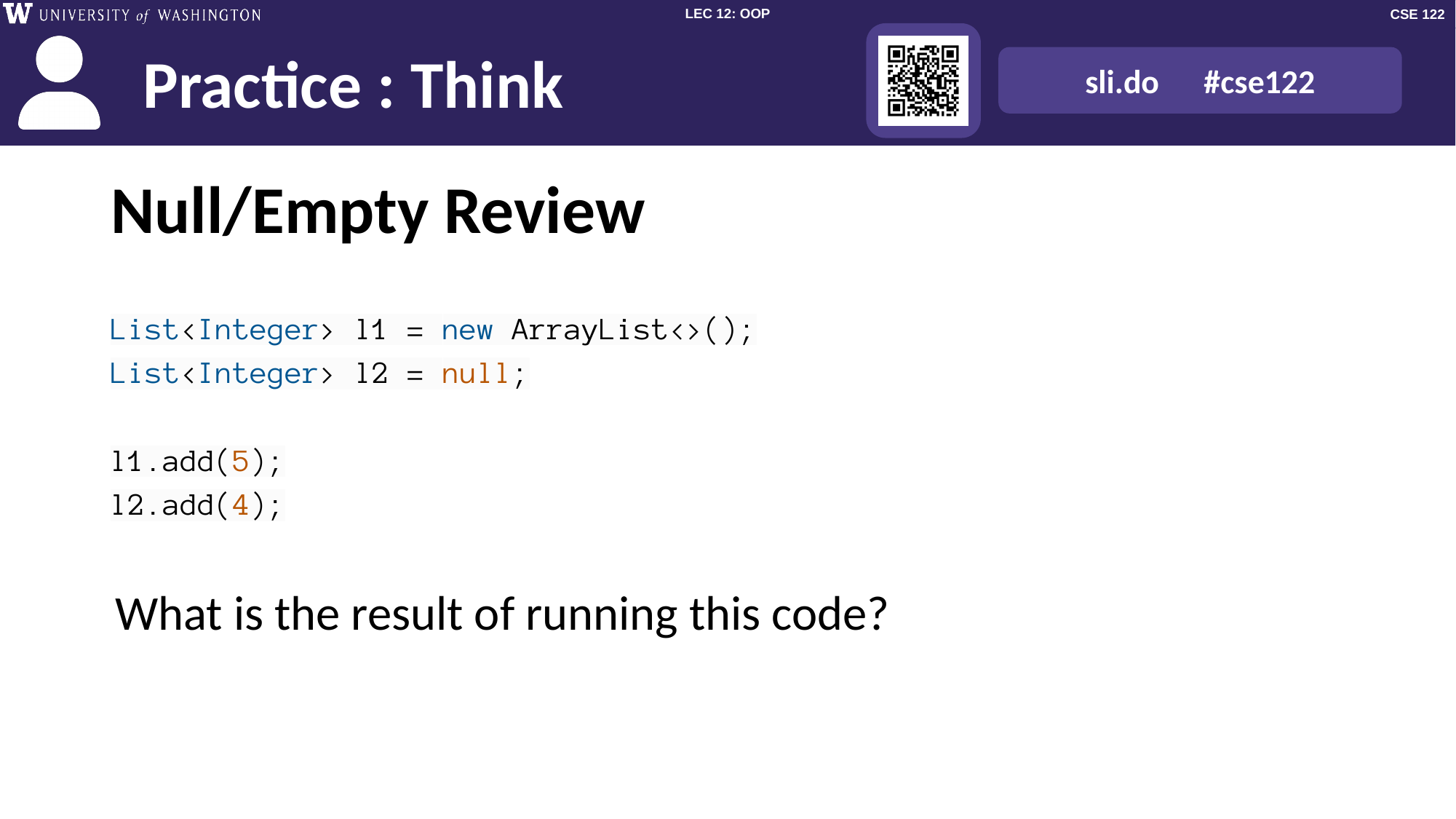

# Null/Empty Review
List<Integer> l1 = new ArrayList<>();
List<Integer> l2 = null;

l1.add(5);
l2.add(4);
What is the result of running this code?